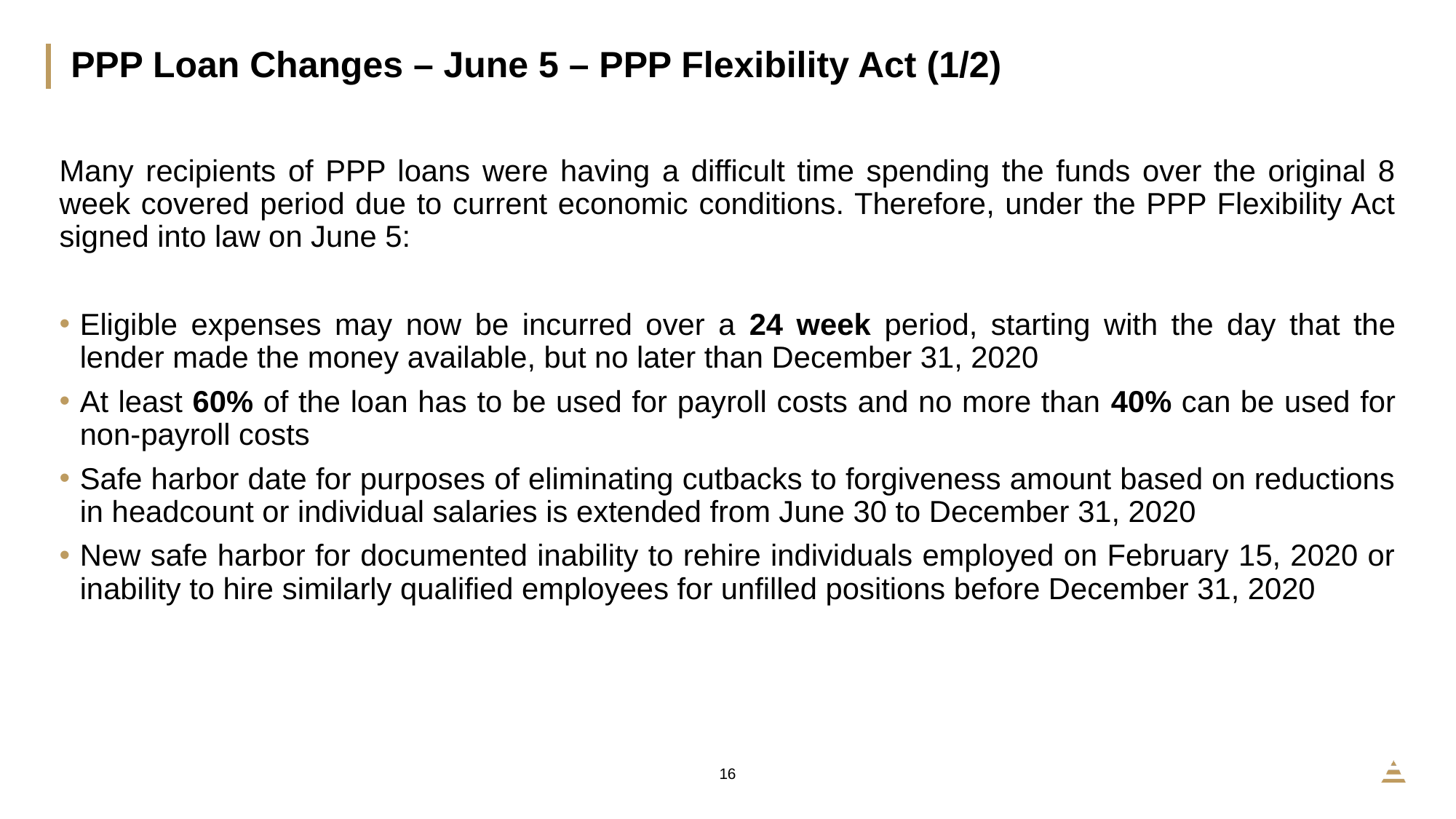

# PPP Loan Changes – June 5 – PPP Flexibility Act (1/2)
Many recipients of PPP loans were having a difficult time spending the funds over the original 8 week covered period due to current economic conditions. Therefore, under the PPP Flexibility Act signed into law on June 5:

Eligible expenses may now be incurred over a 24 week period, starting with the day that the lender made the money available, but no later than December 31, 2020
At least 60% of the loan has to be used for payroll costs and no more than 40% can be used for non-payroll costs
Safe harbor date for purposes of eliminating cutbacks to forgiveness amount based on reductions in headcount or individual salaries is extended from June 30 to December 31, 2020
New safe harbor for documented inability to rehire individuals employed on February 15, 2020 or inability to hire similarly qualified employees for unfilled positions before December 31, 2020